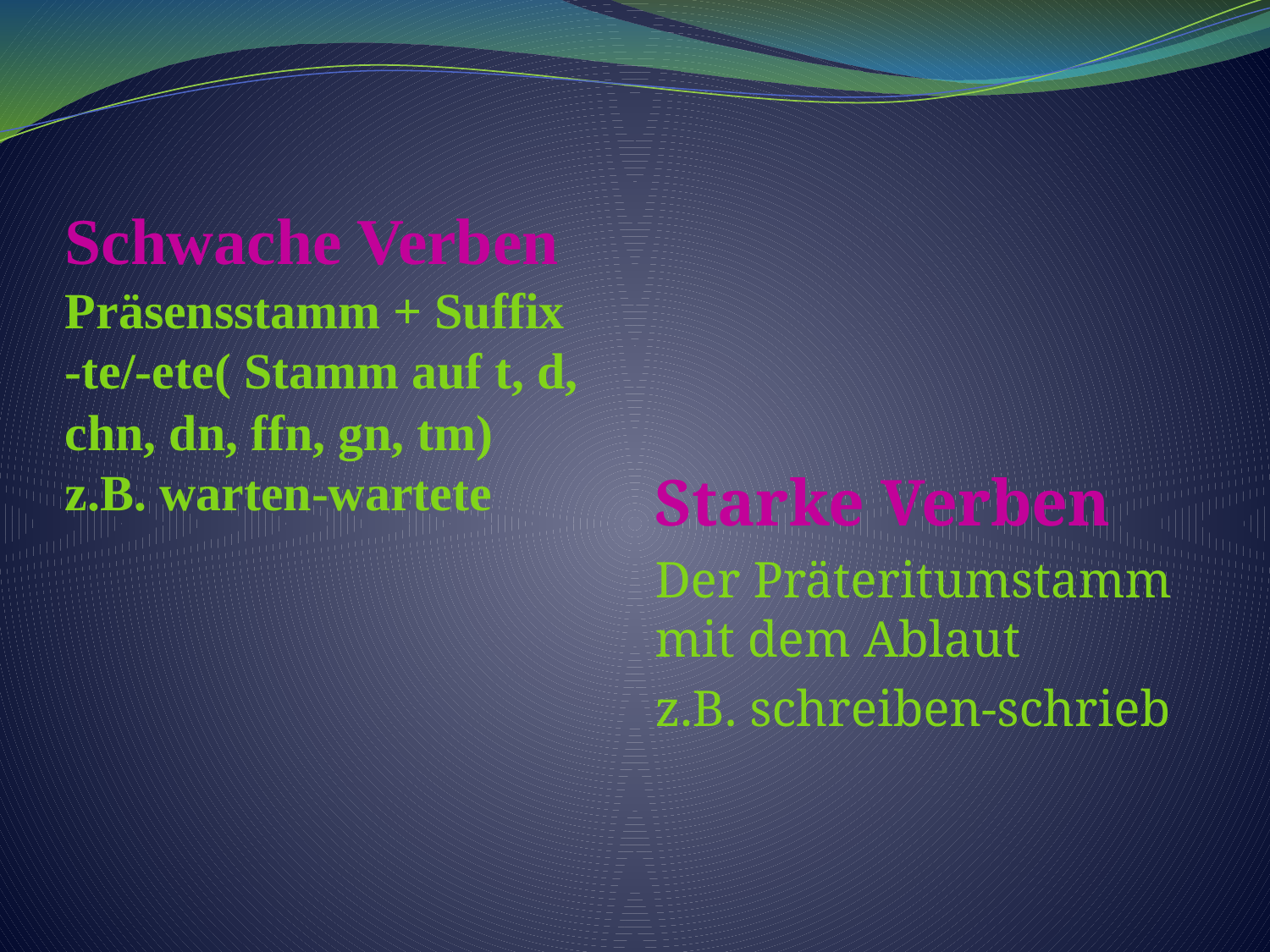

# Schwache Verben Präsensstamm + Suffix -te/-ete( Stamm auf t, d, chn, dn, ffn, gn, tm) z.B. warten-wartete

Starke Verben
Der Präteritumstamm mit dem Ablaut
z.B. schreiben-schrieb